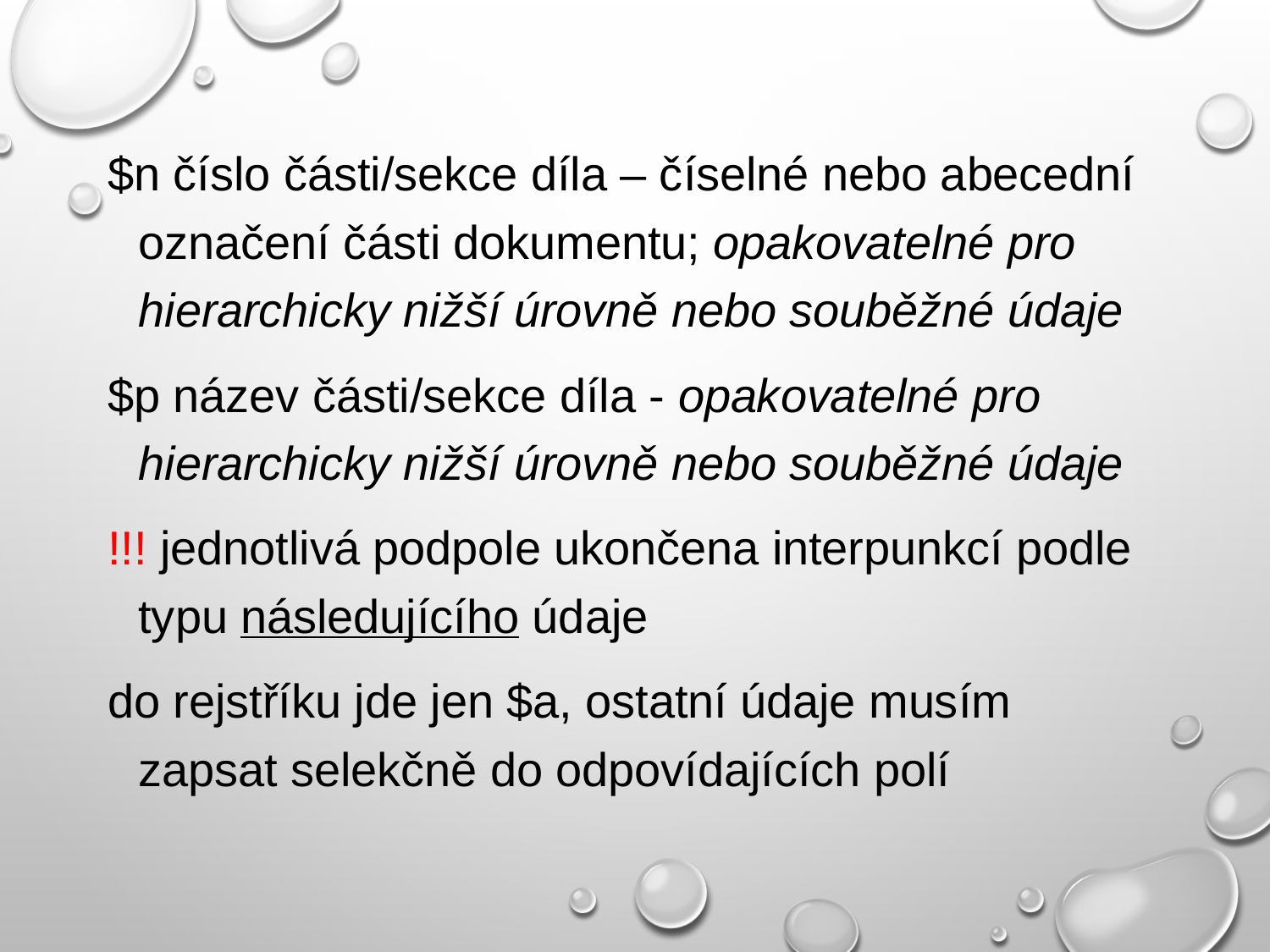

#
$n číslo části/sekce díla – číselné nebo abecední označení části dokumentu; opakovatelné pro hierarchicky nižší úrovně nebo souběžné údaje
$p název části/sekce díla - opakovatelné pro hierarchicky nižší úrovně nebo souběžné údaje
!!! jednotlivá podpole ukončena interpunkcí podle 	typu následujícího údaje
do rejstříku jde jen $a, ostatní údaje musím zapsat selekčně do odpovídajících polí